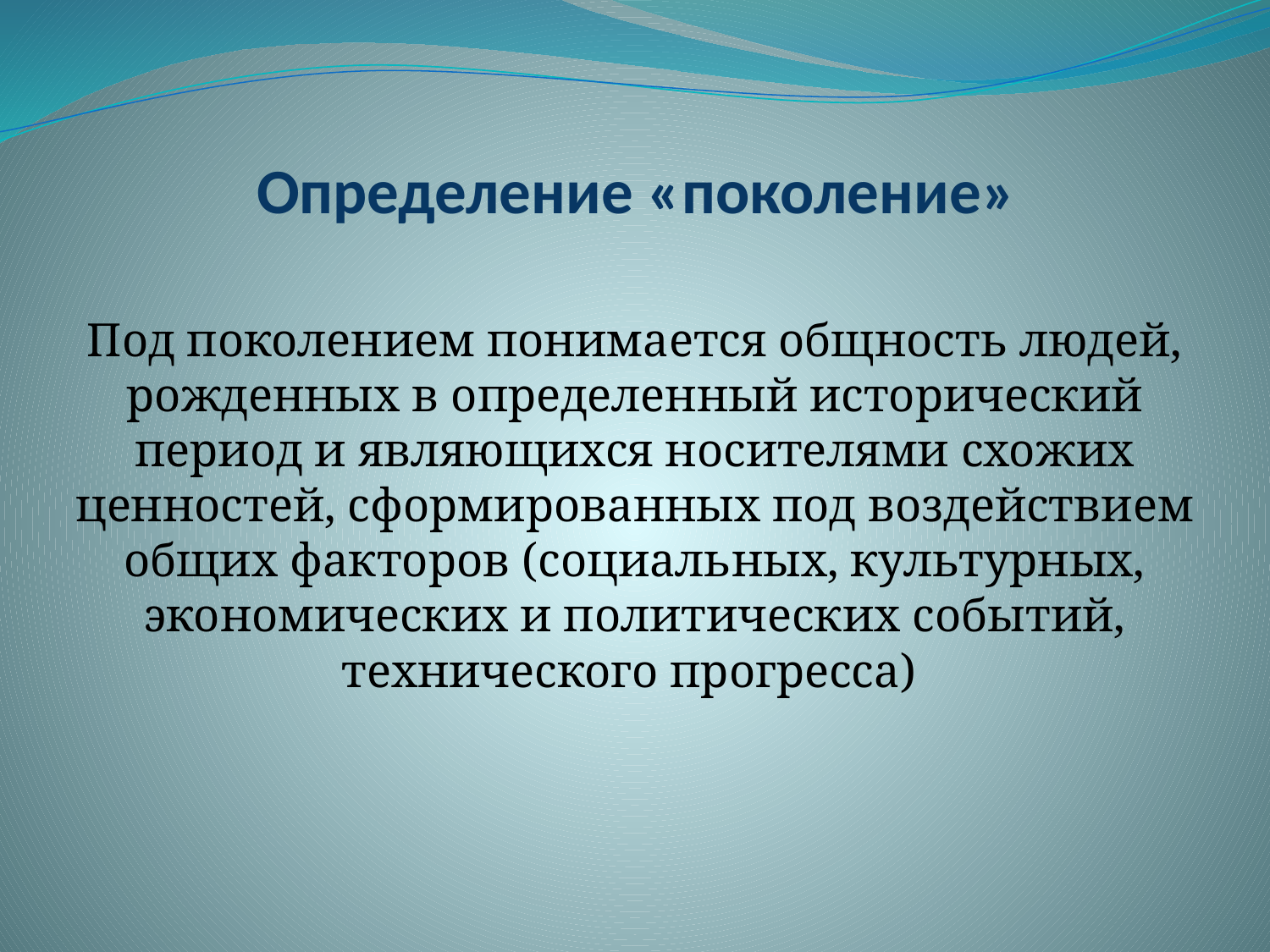

# Определение «поколение»

Под поколением понимается общность людей, рожденных в определенный исторический период и являющихся носителями схожих ценностей, сформированных под воздействием общих факторов (социальных, культурных, экономических и политических событий, технического прогресса)